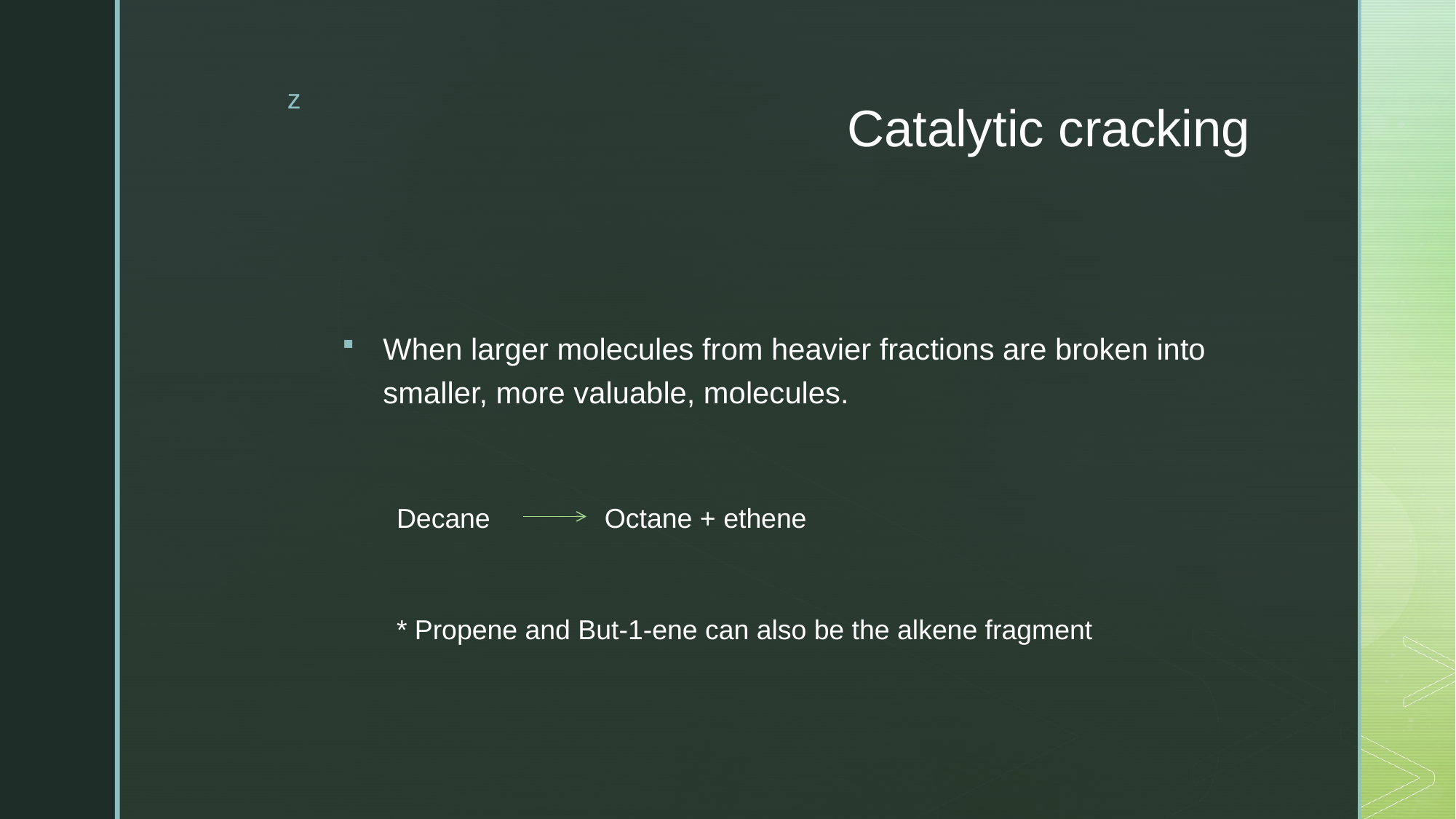

# Catalytic cracking
When larger molecules from heavier fractions are broken into smaller, more valuable, molecules.

Decane               Octane + ethene

* Propene and But-1-ene can also be the alkene fragment